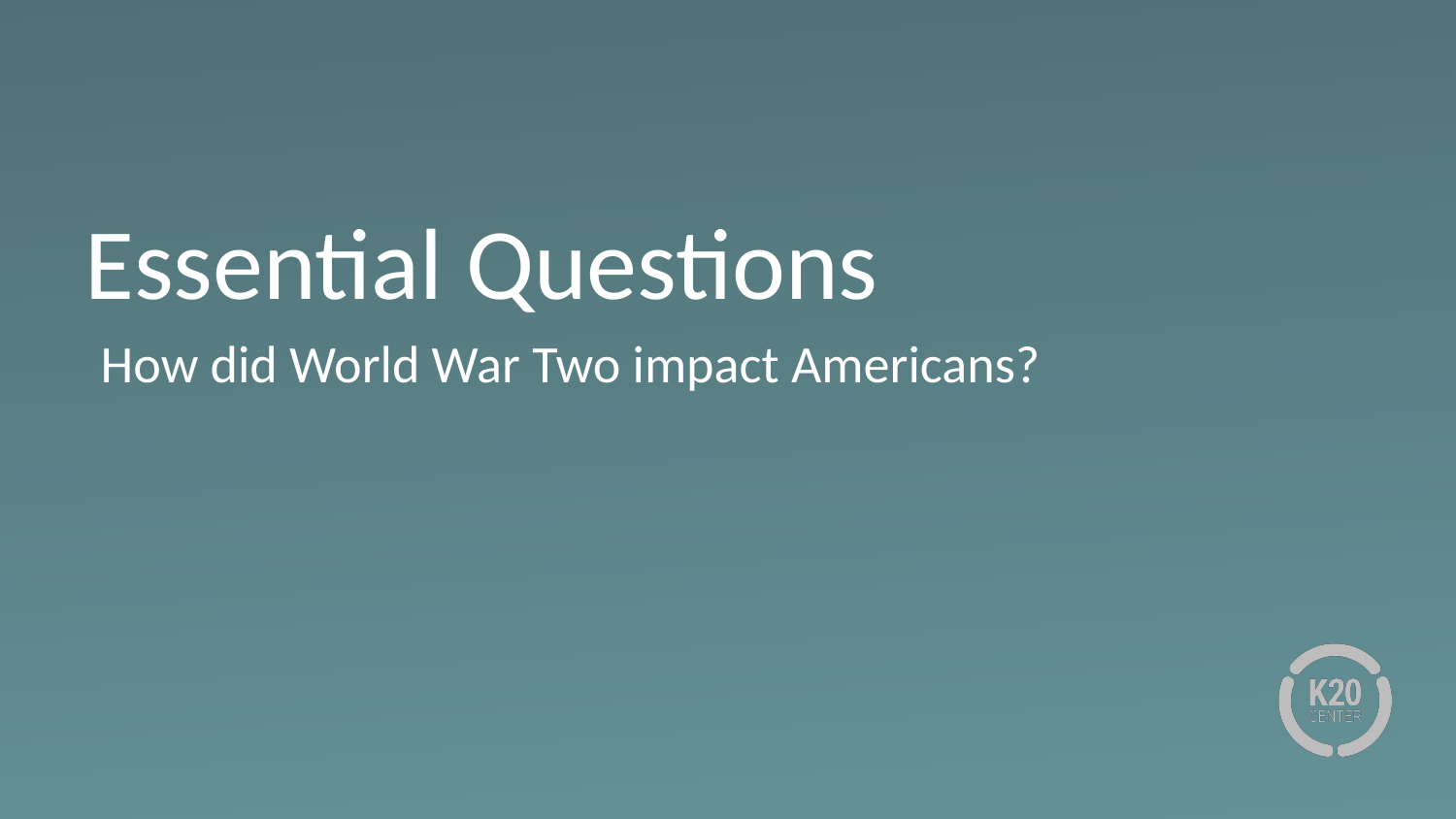

# Essential Questions
How did World War Two impact Americans?